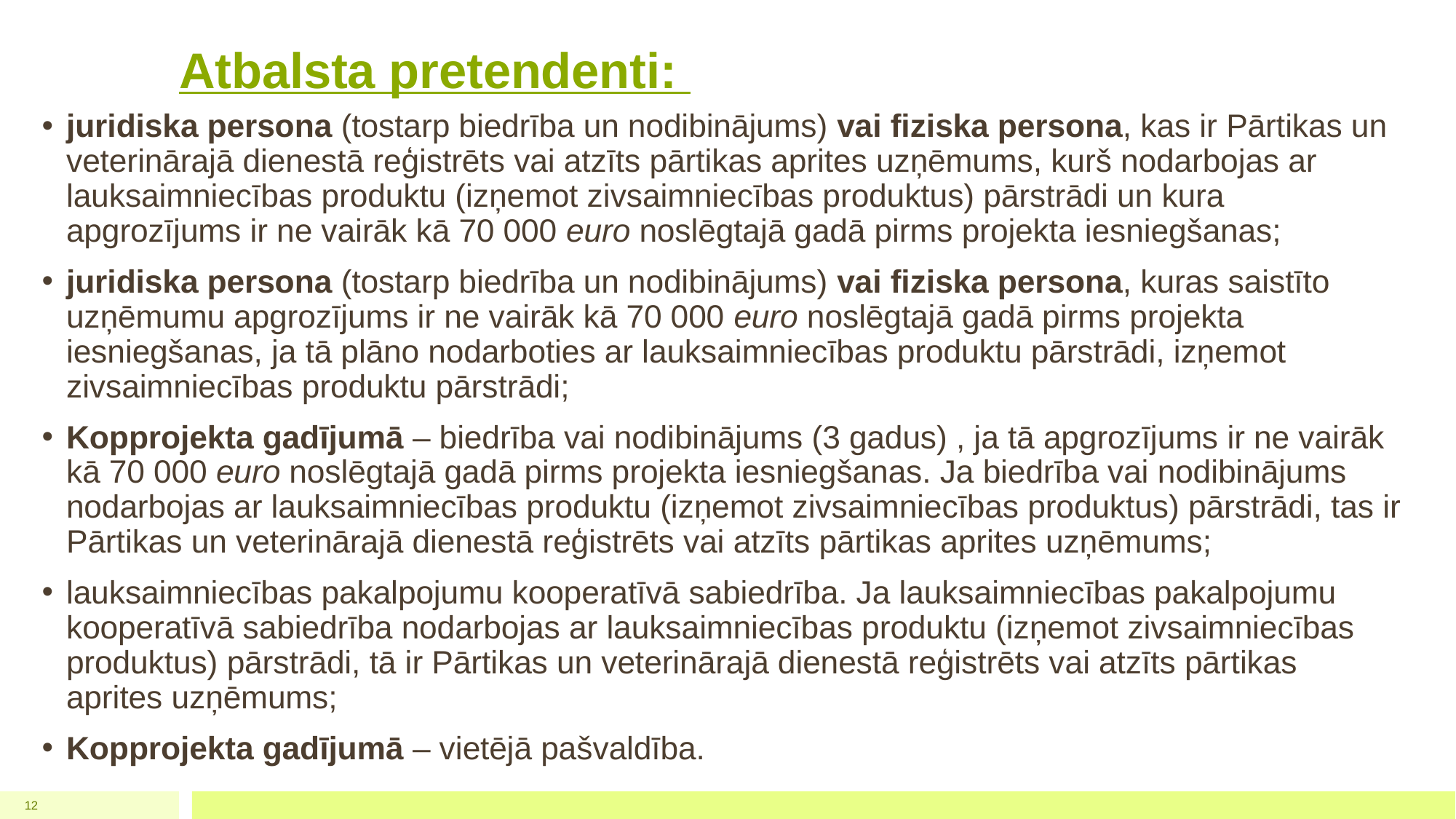

# Atbalsta pretendenti:
juridiska persona (tostarp biedrība un nodibinājums) vai fiziska persona, kas ir Pārtikas un veterinārajā dienestā reģistrēts vai atzīts pārtikas aprites uzņēmums, kurš nodarbojas ar lauksaimniecības produktu (izņemot zivsaimniecības produktus) pārstrādi un kura apgrozījums ir ne vairāk kā 70 000 euro noslēgtajā gadā pirms projekta iesniegšanas;
juridiska persona (tostarp biedrība un nodibinājums) vai fiziska persona, kuras saistīto uzņēmumu apgrozījums ir ne vairāk kā 70 000 euro noslēgtajā gadā pirms projekta iesniegšanas, ja tā plāno nodarboties ar lauksaimniecības produktu pārstrādi, izņemot zivsaimniecības produktu pārstrādi;
Kopprojekta gadījumā – biedrība vai nodibinājums (3 gadus) , ja tā apgrozījums ir ne vairāk kā 70 000 euro noslēgtajā gadā pirms projekta iesniegšanas. Ja biedrība vai nodibinājums nodarbojas ar lauksaimniecības produktu (izņemot zivsaimniecības produktus) pārstrādi, tas ir Pārtikas un veterinārajā dienestā reģistrēts vai atzīts pārtikas aprites uzņēmums;
lauksaimniecības pakalpojumu kooperatīvā sabiedrība. Ja lauksaimniecības pakalpojumu kooperatīvā sabiedrība nodarbojas ar lauksaimniecības produktu (izņemot zivsaimniecības produktus) pārstrādi, tā ir Pārtikas un veterinārajā dienestā reģistrēts vai atzīts pārtikas aprites uzņēmums;
Kopprojekta gadījumā – vietējā pašvaldība.

12